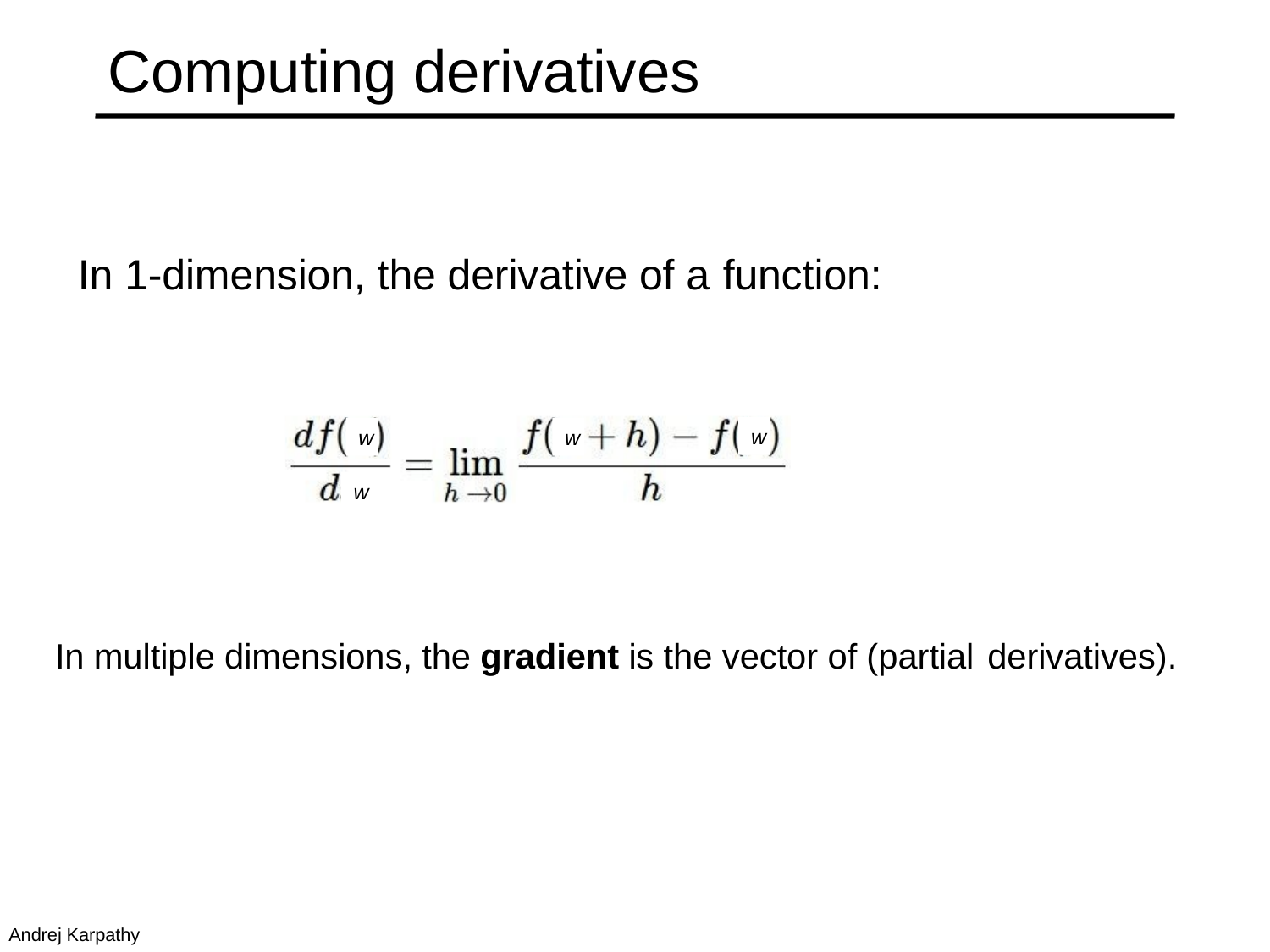

# Computing derivatives
In 1-dimension, the derivative of a function:

w
w
w
w
In multiple dimensions, the gradient is the vector of (partial derivatives).
Andrej Karpathy